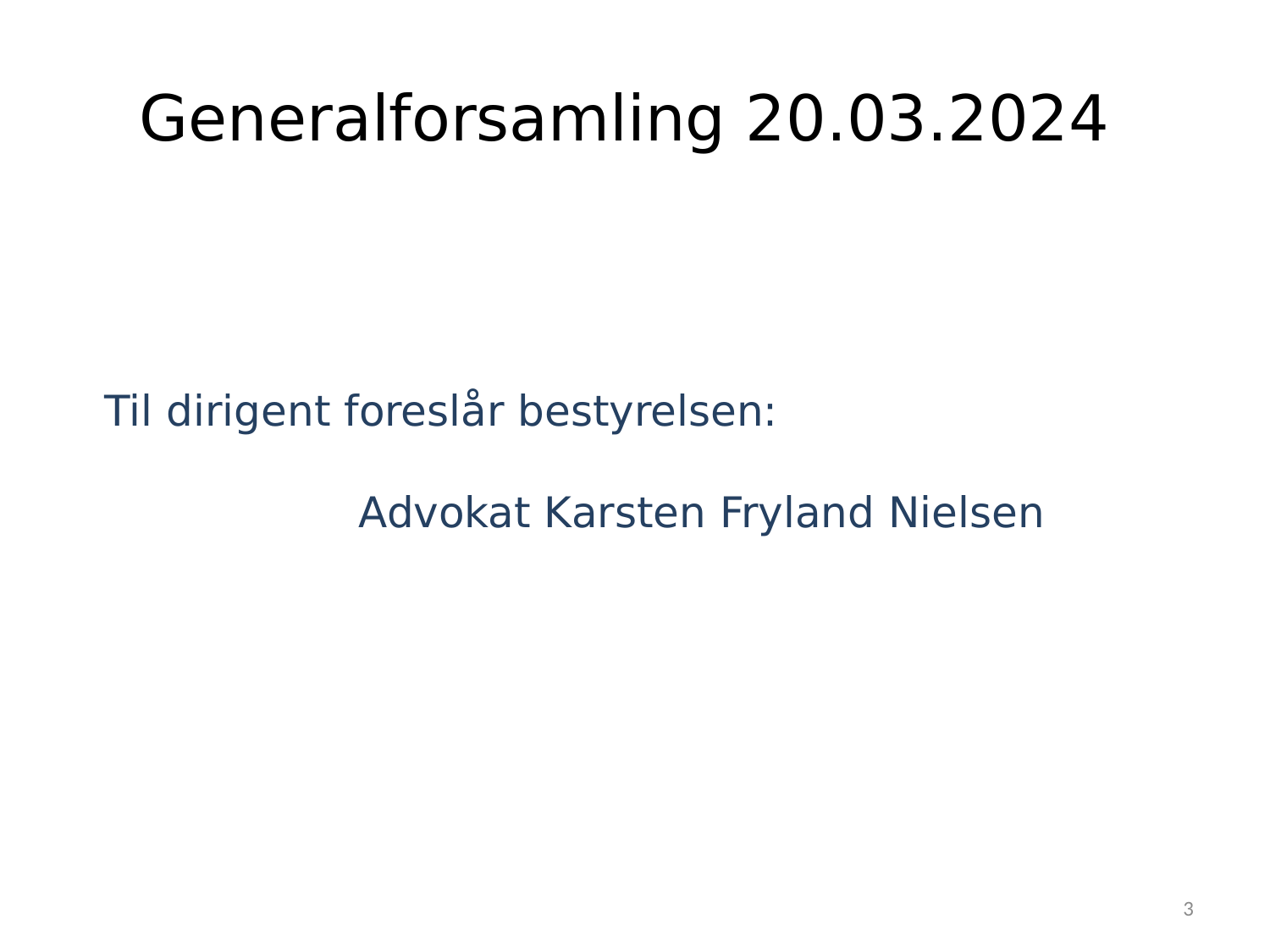

# Generalforsamling 20.03.2024

Til dirigent foreslår bestyrelsen:

		Advokat Karsten Fryland Nielsen
3